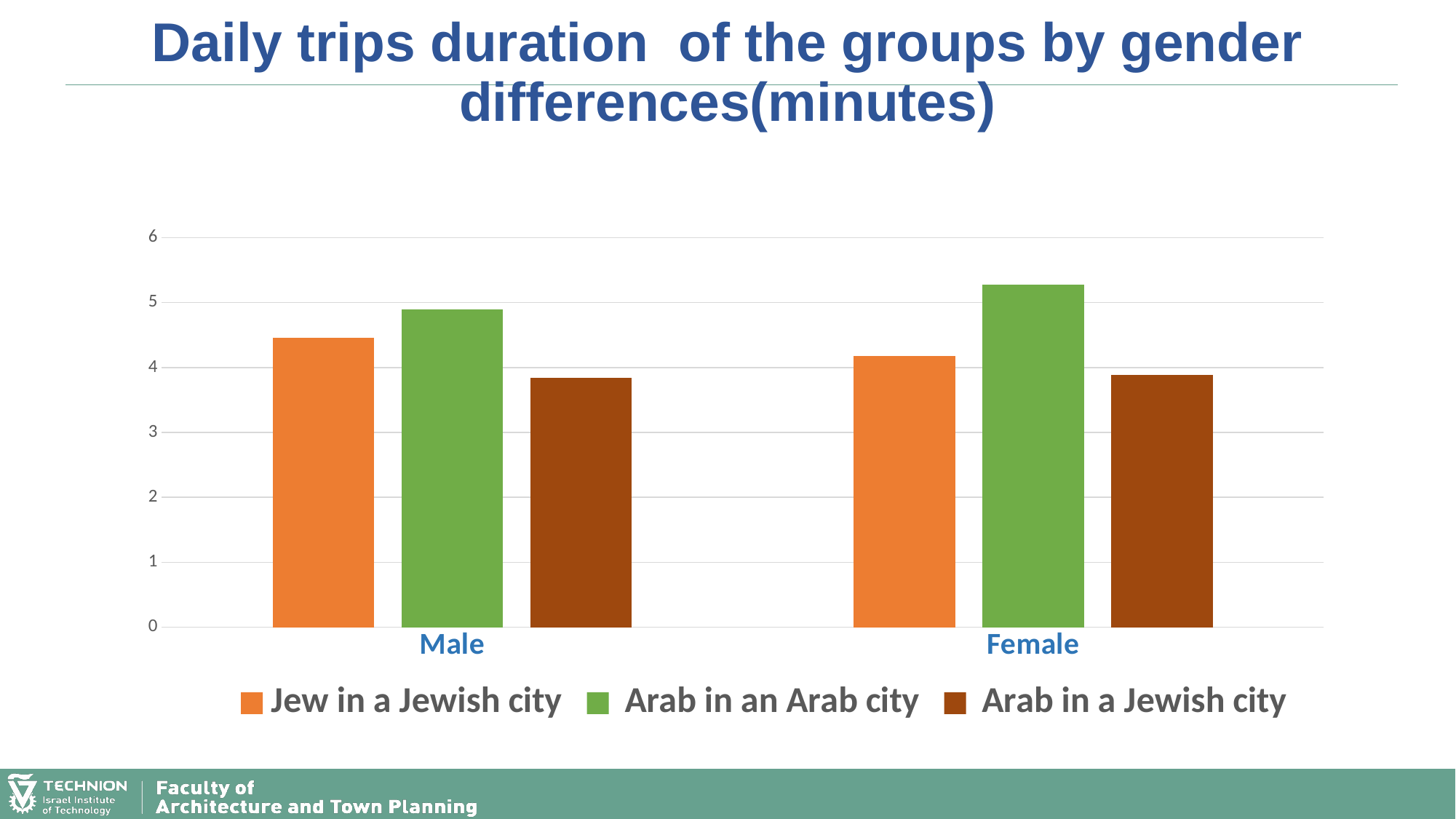

# Daily trips duration  of the groups by gender differences(minutes)

### Chart

| Category | Jew in a Jewish city |  Arab in an Arab city |  Arab in a Jewish city |
|---|---|---|---|
| Male | 4.46 | 4.89 | 3.84 |
| Female | 4.18 | 5.28 | 3.89 |